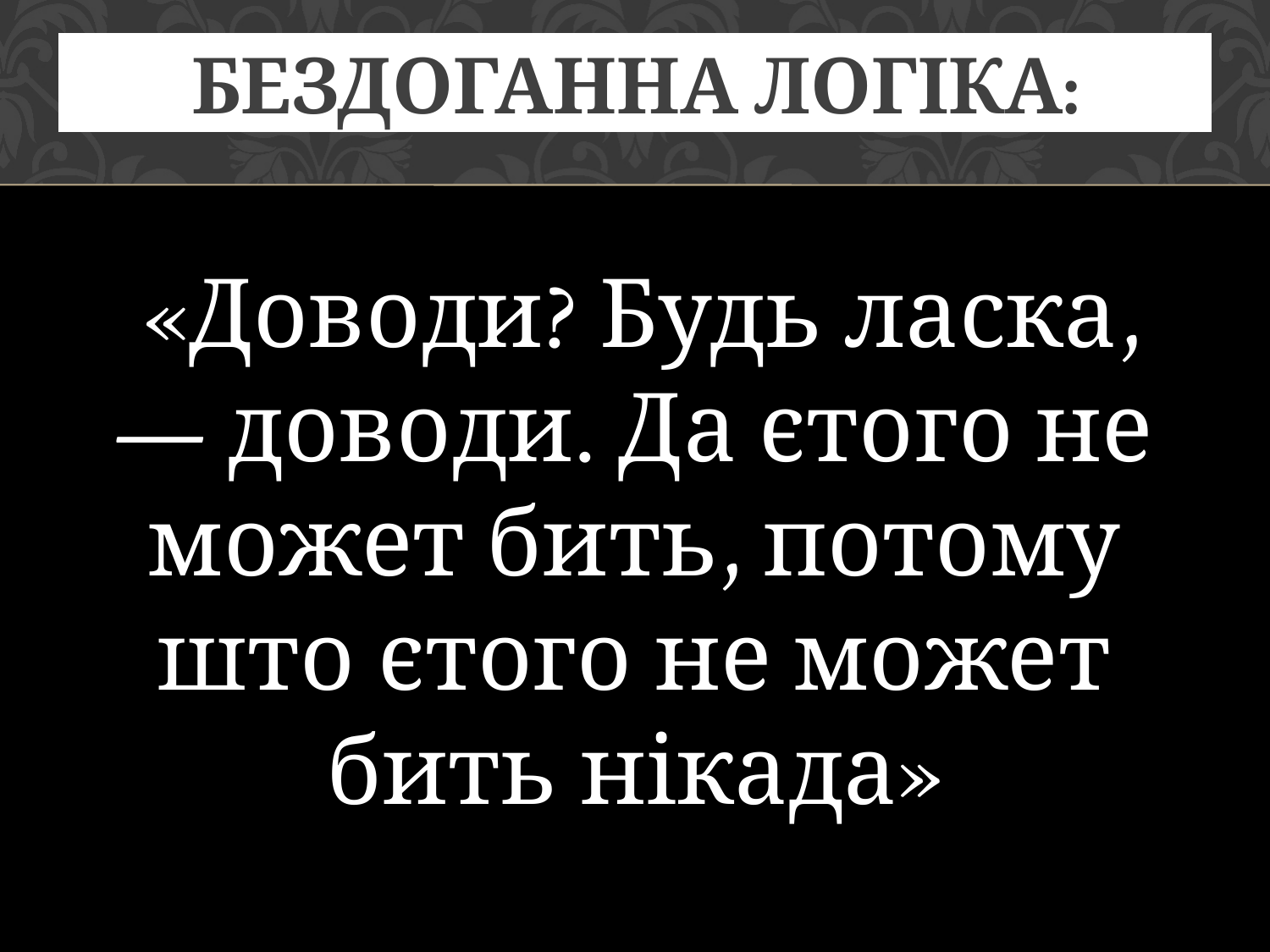

# Бездоганна логіка:
 «Доводи? Будь ласка, — доводи. Да єтого не может бить, потому што єтого не может бить нікада»